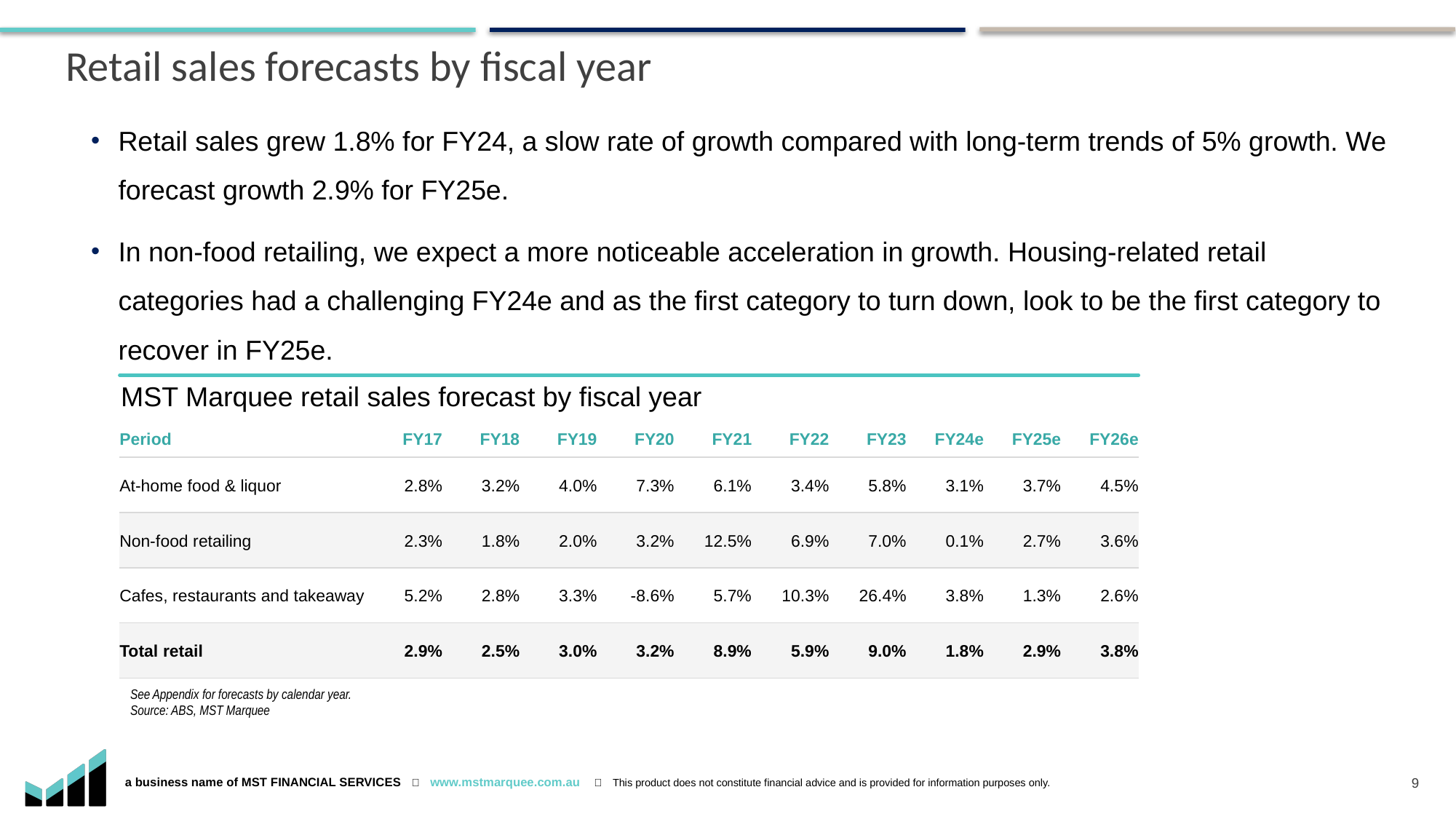

# Retail sales forecasts by fiscal year
Retail sales grew 1.8% for FY24, a slow rate of growth compared with long-term trends of 5% growth. We forecast growth 2.9% for FY25e.
In non-food retailing, we expect a more noticeable acceleration in growth. Housing-related retail categories had a challenging FY24e and as the first category to turn down, look to be the first category to recover in FY25e.
MST Marquee retail sales forecast by fiscal year
| Period | FY17 | FY18 | FY19 | FY20 | FY21 | FY22 | FY23 | FY24e | FY25e | FY26e |
| --- | --- | --- | --- | --- | --- | --- | --- | --- | --- | --- |
| At-home food & liquor | 2.8% | 3.2% | 4.0% | 7.3% | 6.1% | 3.4% | 5.8% | 3.1% | 3.7% | 4.5% |
| Non-food retailing | 2.3% | 1.8% | 2.0% | 3.2% | 12.5% | 6.9% | 7.0% | 0.1% | 2.7% | 3.6% |
| Cafes, restaurants and takeaway | 5.2% | 2.8% | 3.3% | -8.6% | 5.7% | 10.3% | 26.4% | 3.8% | 1.3% | 2.6% |
| Total retail | 2.9% | 2.5% | 3.0% | 3.2% | 8.9% | 5.9% | 9.0% | 1.8% | 2.9% | 3.8% |
See Appendix for forecasts by calendar year.
Source: ABS, MST Marquee
9